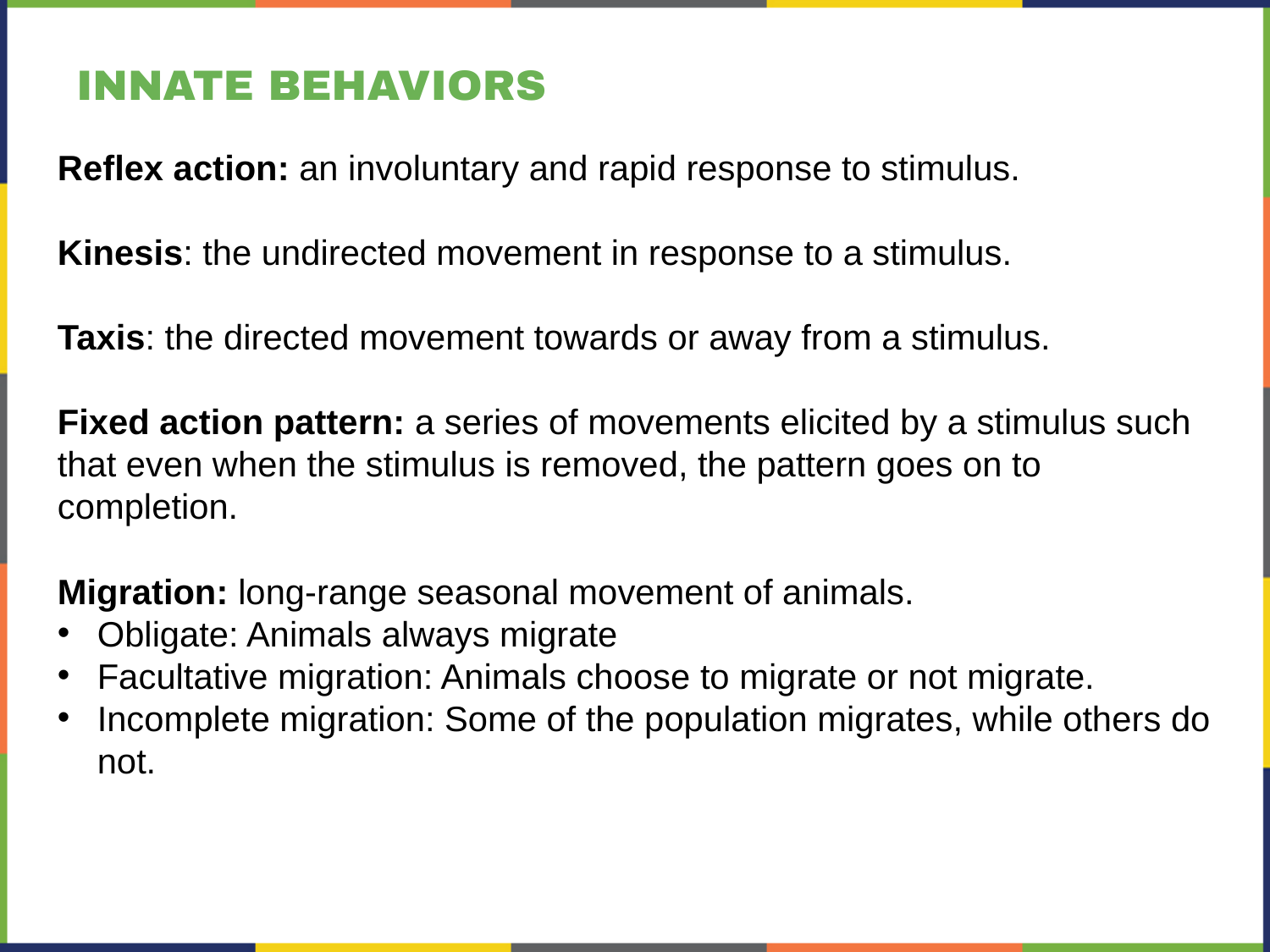

# INNATE BEHAVIORS
Reflex action: an involuntary and rapid response to stimulus.

Kinesis: the undirected movement in response to a stimulus.

Taxis: the directed movement towards or away from a stimulus.

Fixed action pattern: a series of movements elicited by a stimulus such that even when the stimulus is removed, the pattern goes on to completion.

Migration: long-range seasonal movement of animals.
Obligate: Animals always migrate
Facultative migration: Animals choose to migrate or not migrate.
Incomplete migration: Some of the population migrates, while others do not.